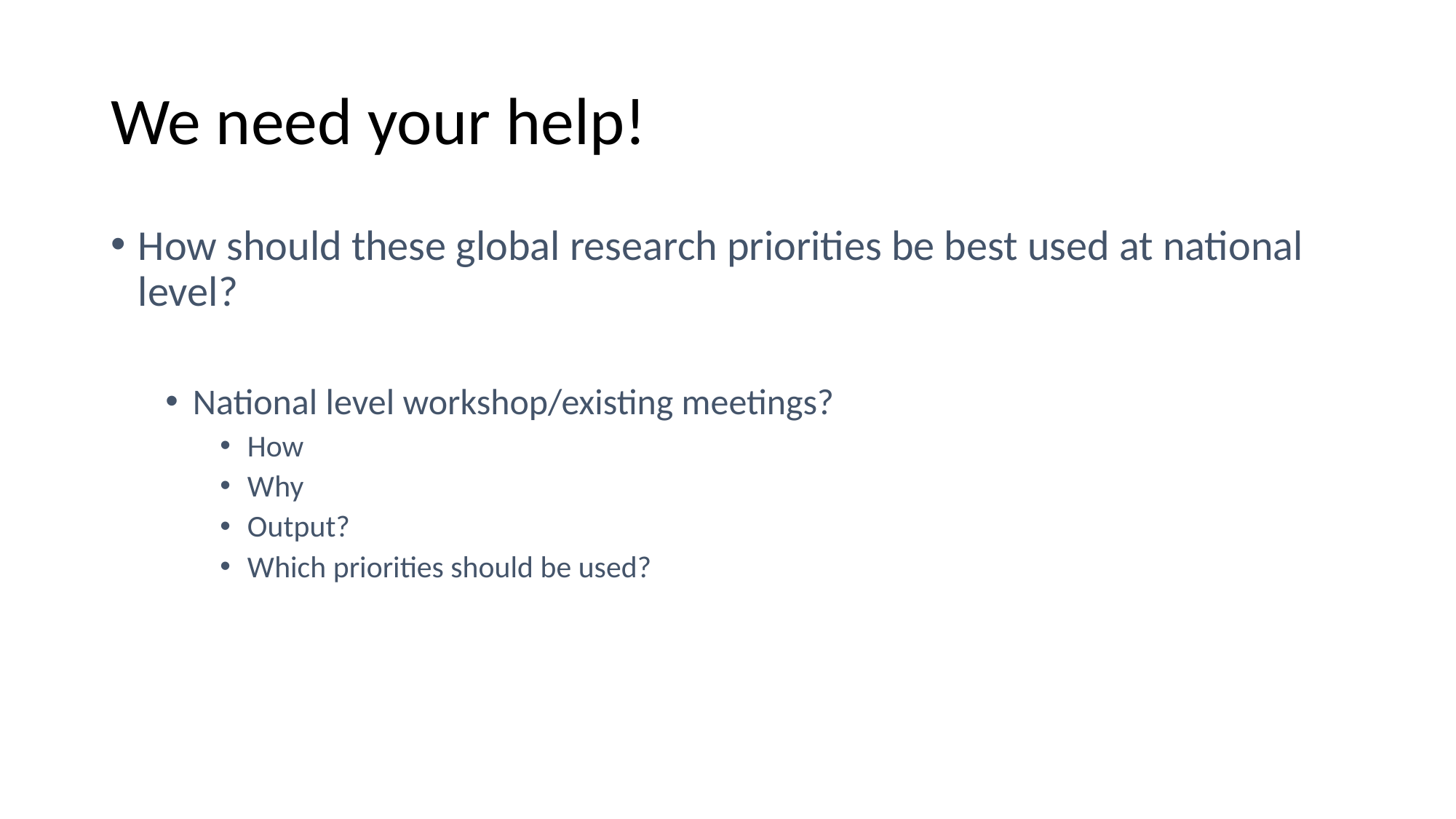

# We need your help!
How should these global research priorities be best used at national level?

National level workshop/existing meetings?
How
Why
Output?
Which priorities should be used?